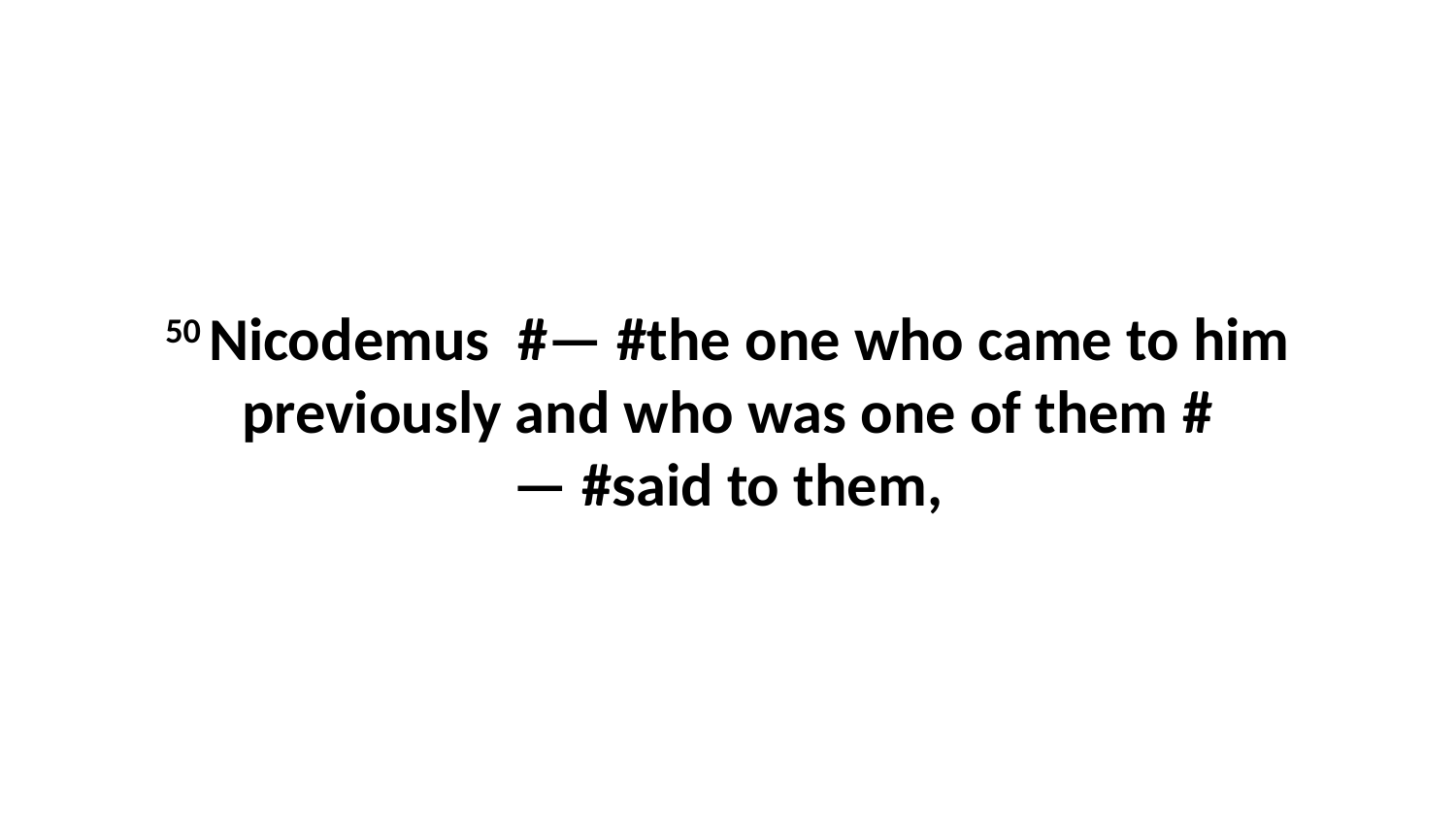

50 Nicodemus  #— #the one who came to him previously and who was one of them #— #said to them,